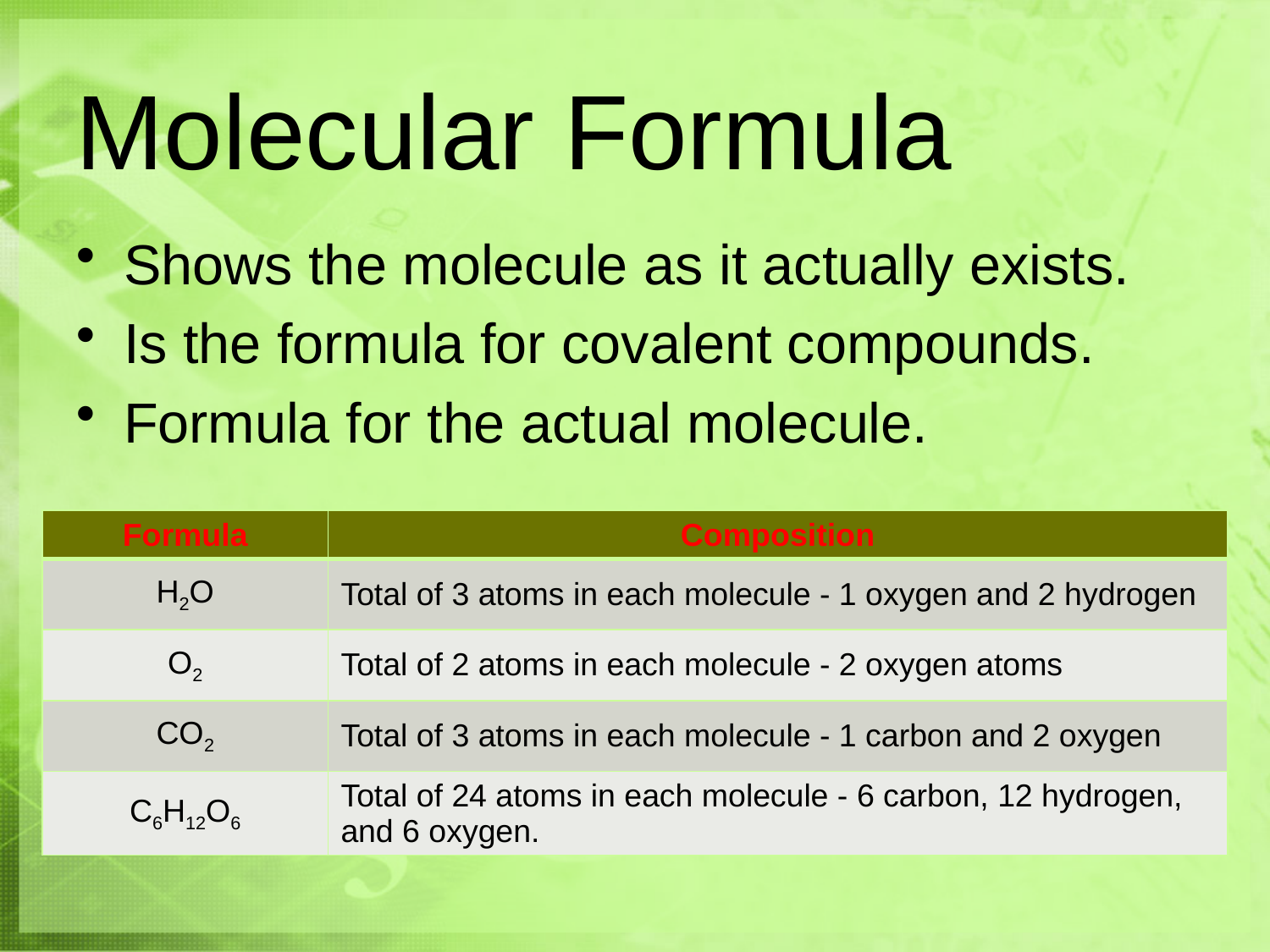

# Molecular Formula
Shows the molecule as it actually exists.
Is the formula for covalent compounds.
Formula for the actual molecule.

| Formula | Composition |
| --- | --- |
| H2O | Total of 3 atoms in each molecule - 1 oxygen and 2 hydrogen |
| O2 | Total of 2 atoms in each molecule - 2 oxygen atoms |
| CO2 | Total of 3 atoms in each molecule - 1 carbon and 2 oxygen |
| C6H12O6 | Total of 24 atoms in each molecule - 6 carbon, 12 hydrogen, and 6 oxygen. |